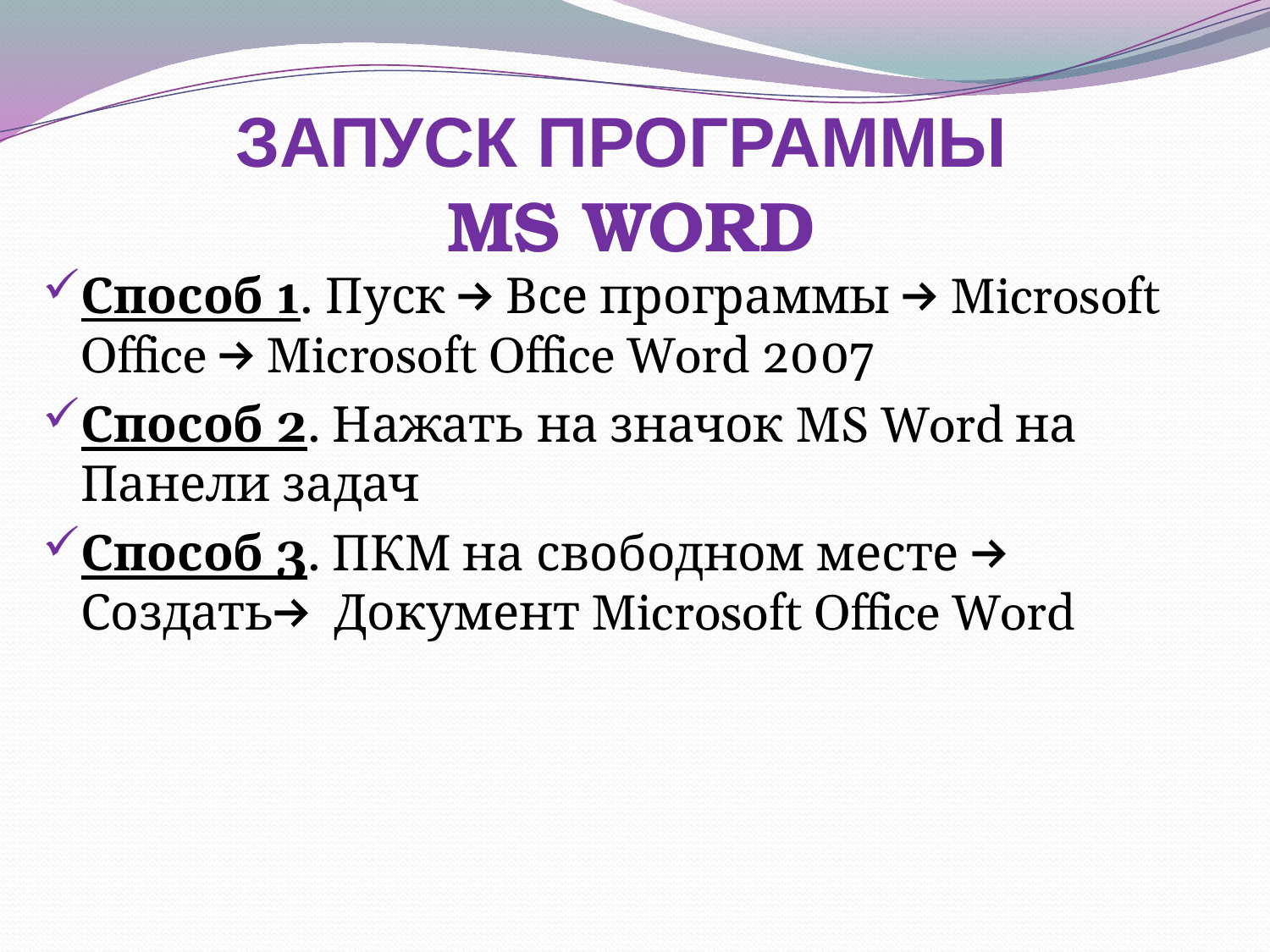

# ЗАПУСК ПРОГРАММЫ MS WORD
Способ 1. Пуск → Все программы → Microsoft Office → Microsoft Office Word 2007
Способ 2. Нажать на значок MS Word на Панели задач
Способ 3. ПКМ на свободном месте → Создать→  Документ Microsoft Office Word